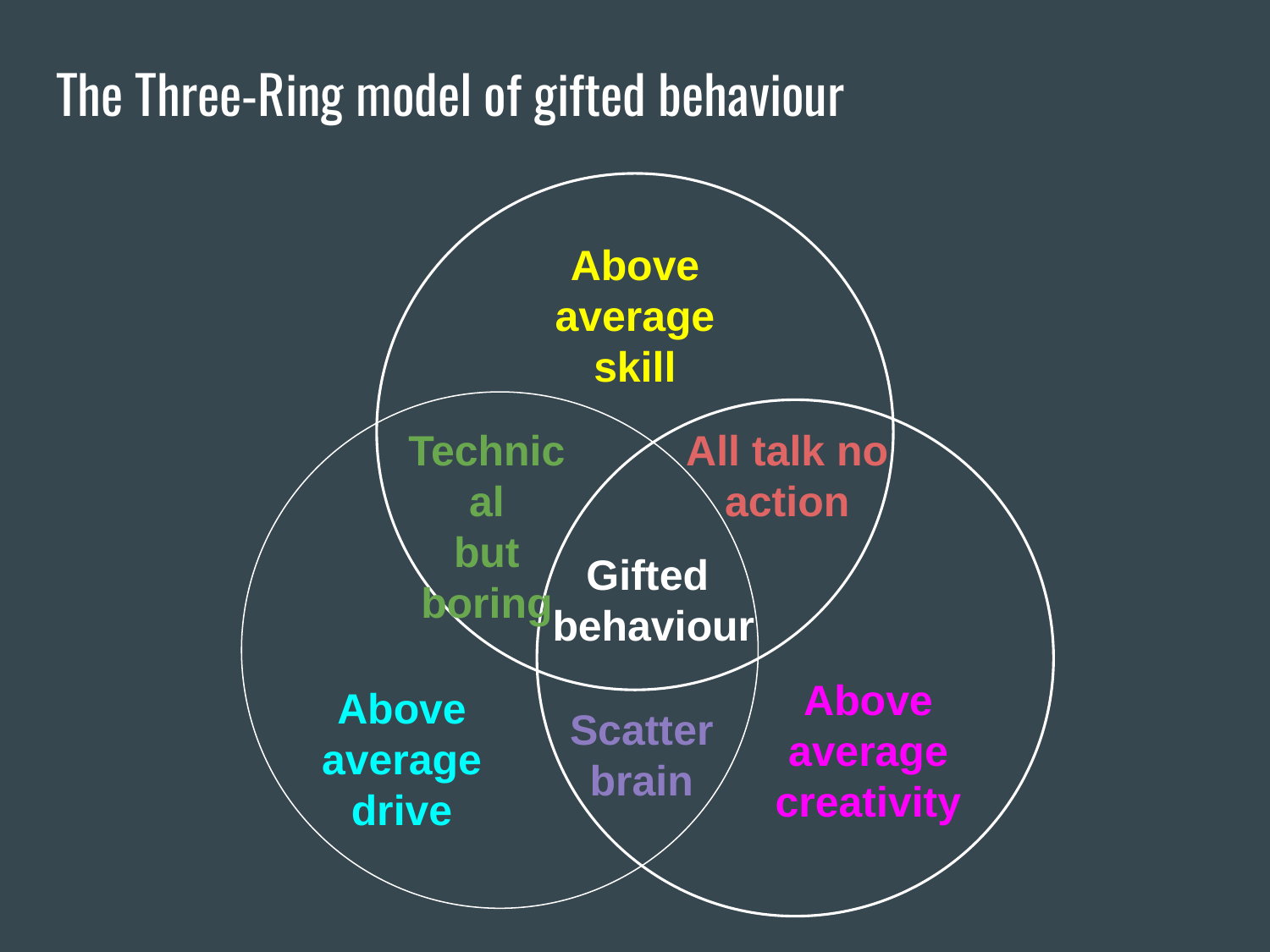

The Three-Ring model of gifted behaviour

Above average
skill

All talk no action
Technical
but boring
Gifted
behaviour
Above average creativity
Above average drive
Scatter
brain